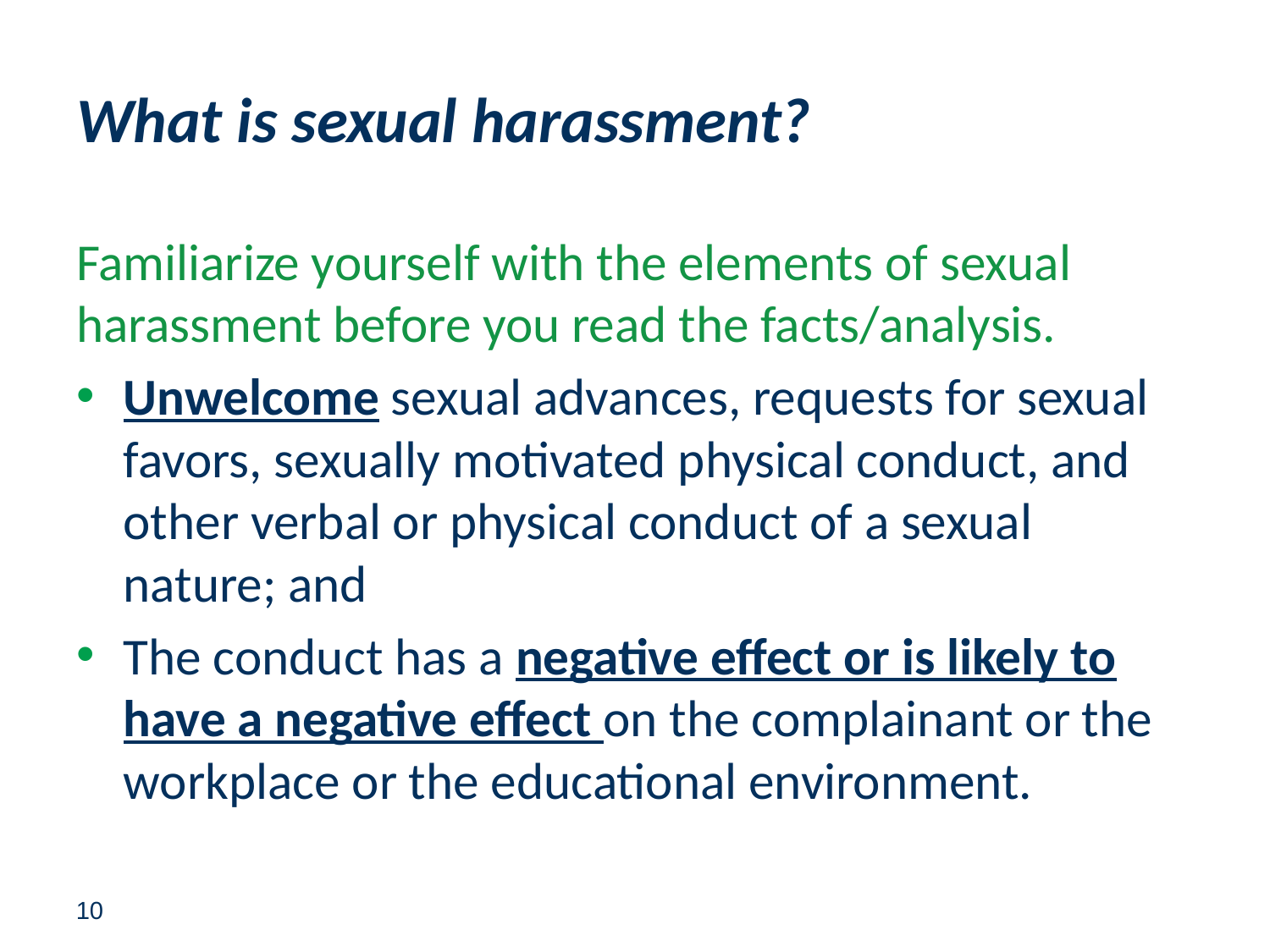

# What is sexual harassment?
Familiarize yourself with the elements of sexual harassment before you read the facts/analysis.
Unwelcome sexual advances, requests for sexual favors, sexually motivated physical conduct, and other verbal or physical conduct of a sexual nature; and
The conduct has a negative effect or is likely to have a negative effect on the complainant or the workplace or the educational environment.